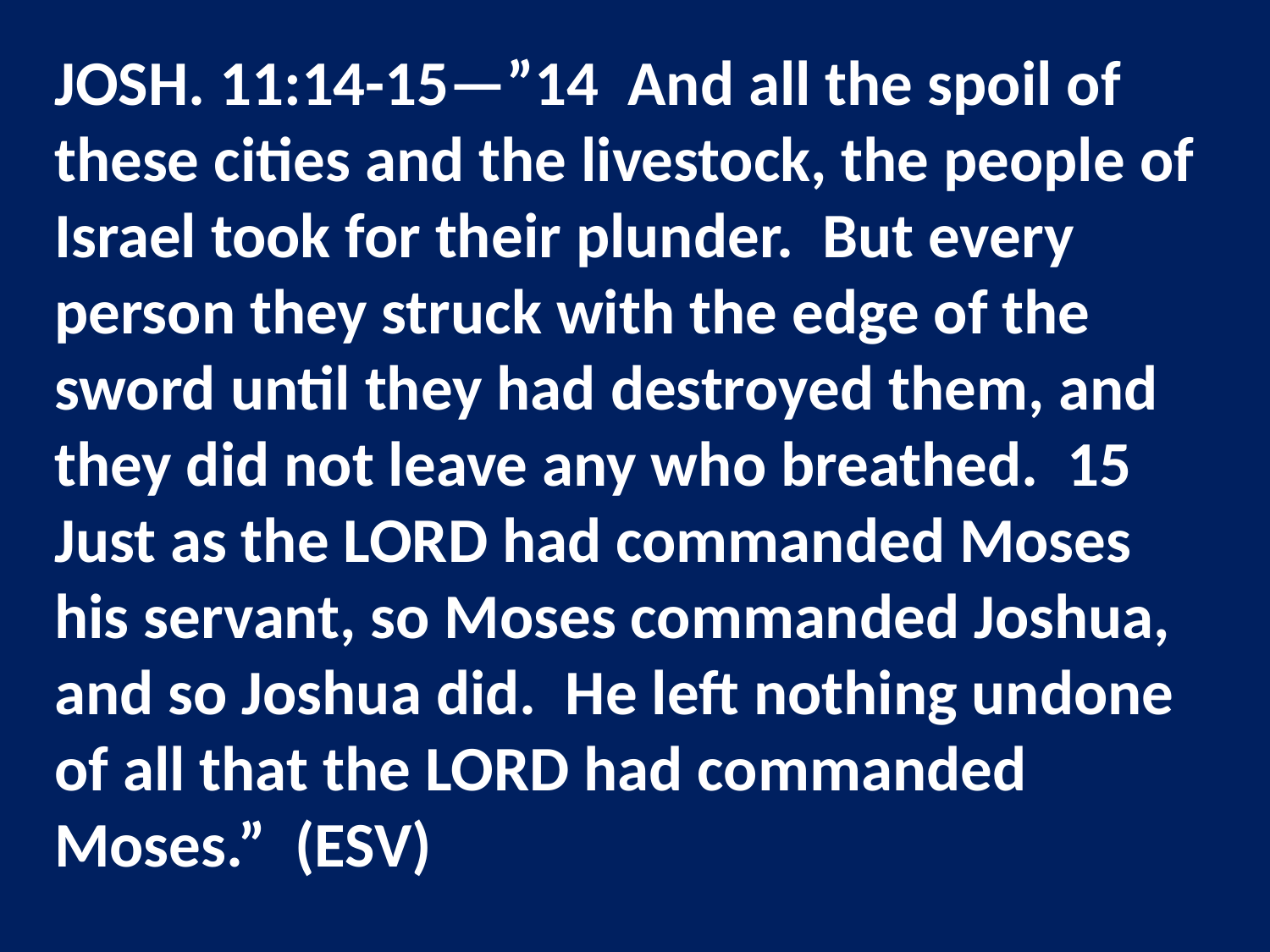

JOSH. 11:14-15—”14  And all the spoil of these cities and the livestock, the people of Israel took for their plunder.  But every person they struck with the edge of the sword until they had destroyed them, and they did not leave any who breathed.  15  Just as the LORD had commanded Moses his servant, so Moses commanded Joshua, and so Joshua did.  He left nothing undone of all that the LORD had commanded Moses.”  (ESV)